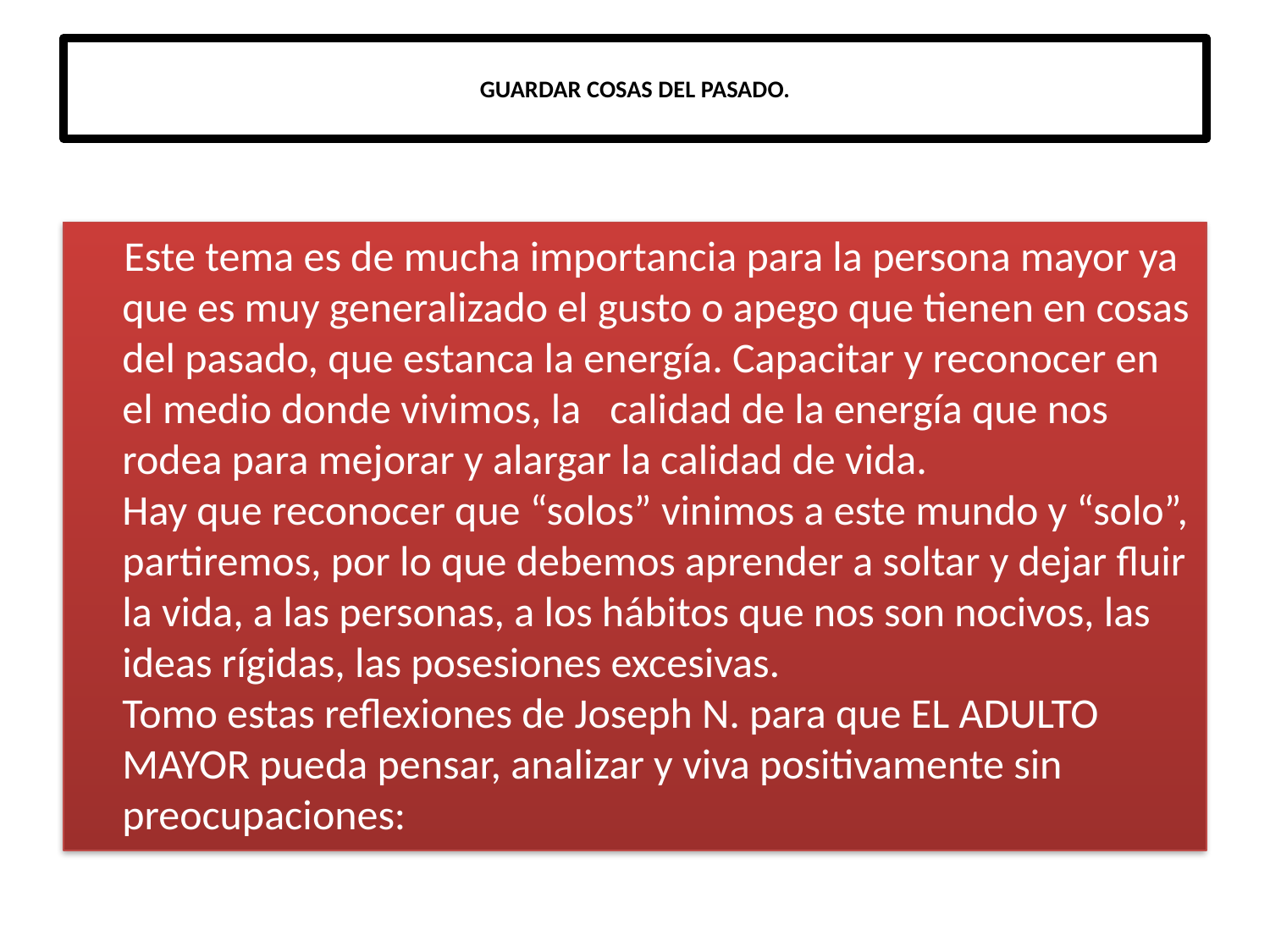

# GUARDAR COSAS DEL PASADO.
     Este tema es de mucha importancia para la persona mayor ya que es muy generalizado el gusto o apego que tienen en cosas del pasado, que estanca la energía. Capacitar y reconocer en el medio donde vivimos, la   calidad de la energía que nos rodea para mejorar y alargar la calidad de vida.
Hay que reconocer que “solos” vinimos a este mundo y “solo”, partiremos, por lo que debemos aprender a soltar y dejar fluir la vida, a las personas, a los hábitos que nos son nocivos, las ideas rígidas, las posesiones excesivas.
Tomo estas reflexiones de Joseph N. para que EL ADULTO MAYOR pueda pensar, analizar y viva positivamente sin preocupaciones: